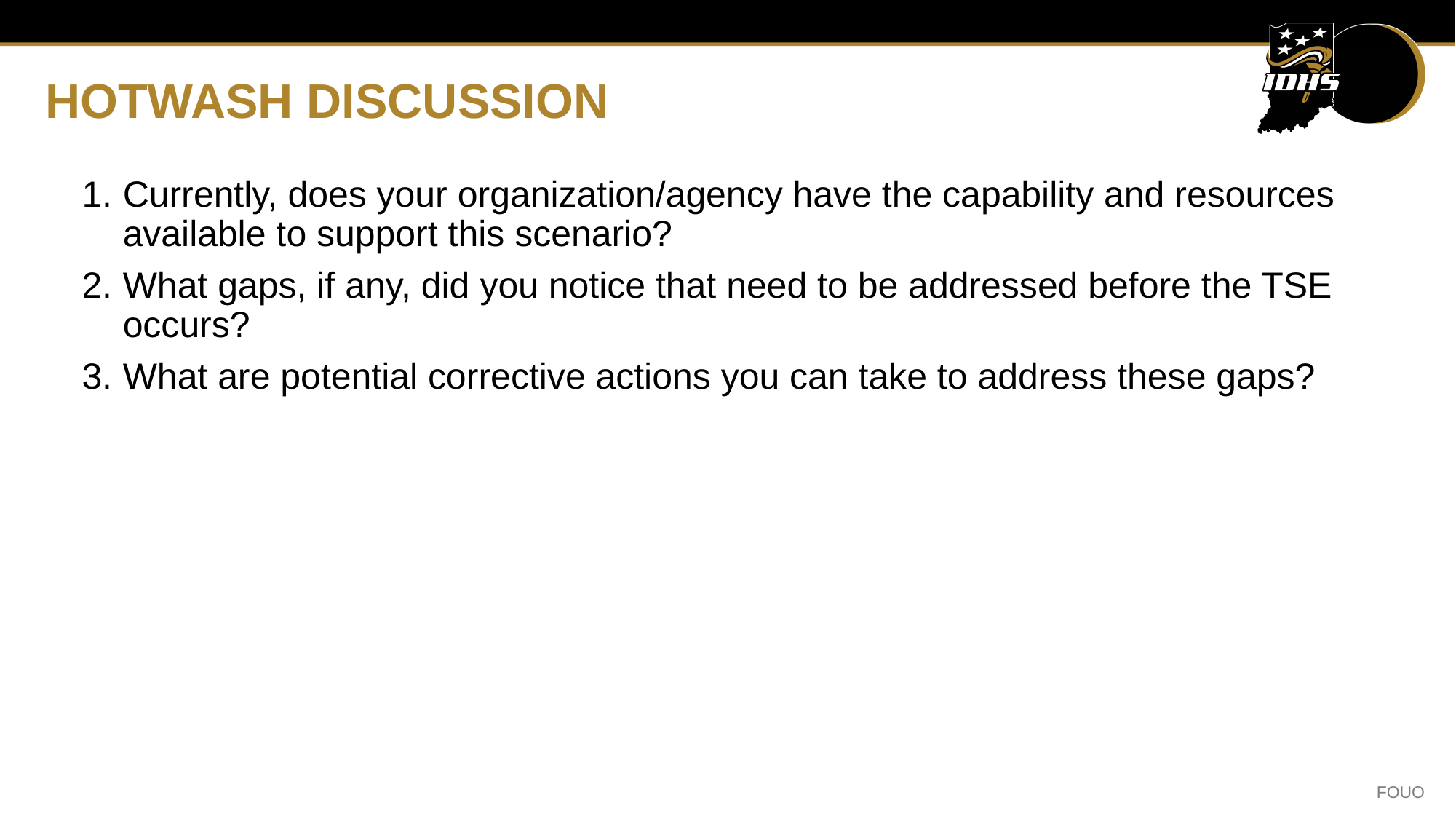

# HOTWASH DISCUSSION
Currently, does your organization/agency have the capability and resources available to support this scenario?
What gaps, if any, did you notice that need to be addressed before the TSE occurs?
What are potential corrective actions you can take to address these gaps?